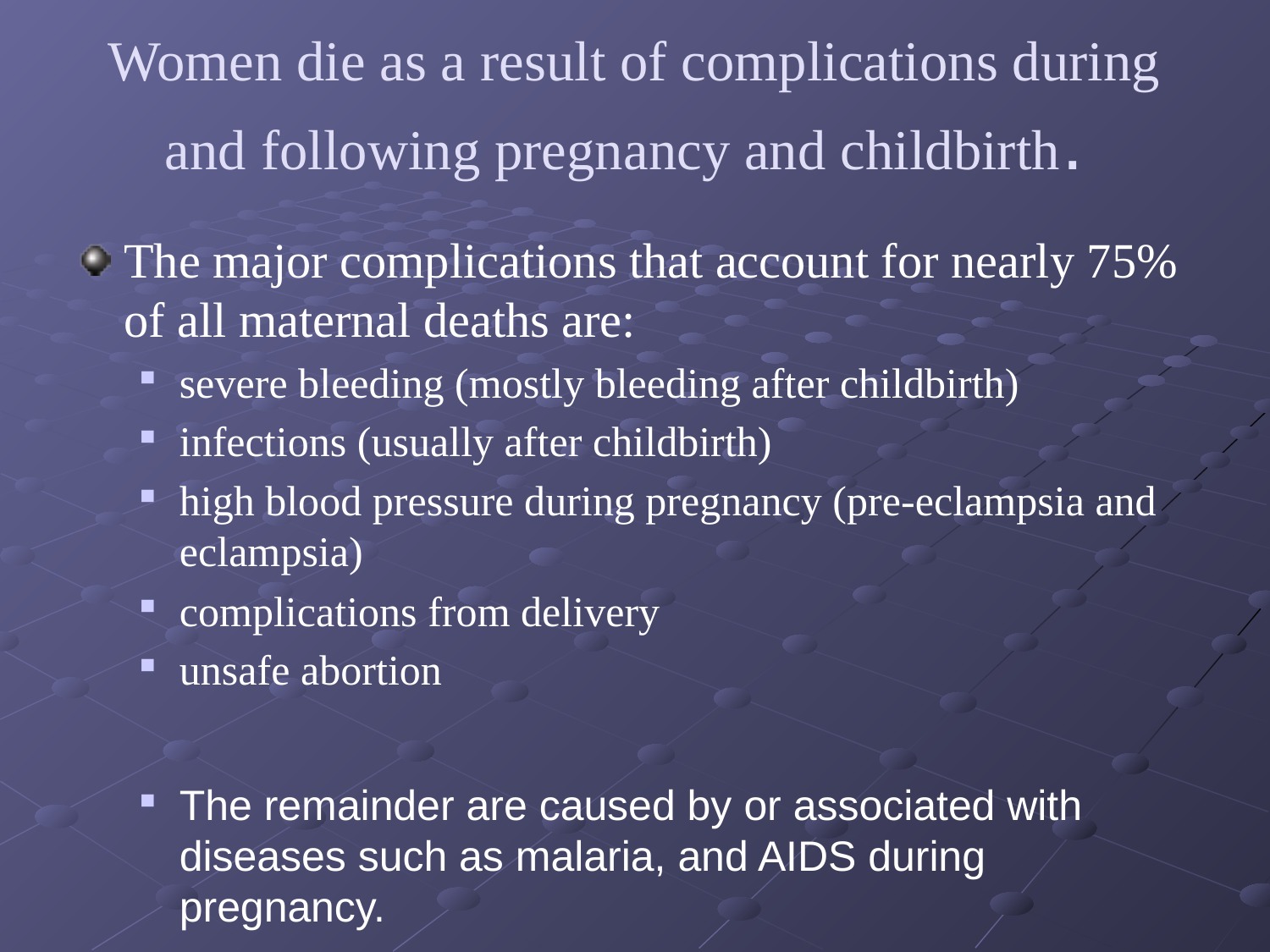

# Women die as a result of complications during and following pregnancy and childbirth.
The major complications that account for nearly 75% of all maternal deaths are:
severe bleeding (mostly bleeding after childbirth)
infections (usually after childbirth)
high blood pressure during pregnancy (pre-eclampsia and eclampsia)
complications from delivery
unsafe abortion

The remainder are caused by or associated with diseases such as malaria, and AIDS during pregnancy.